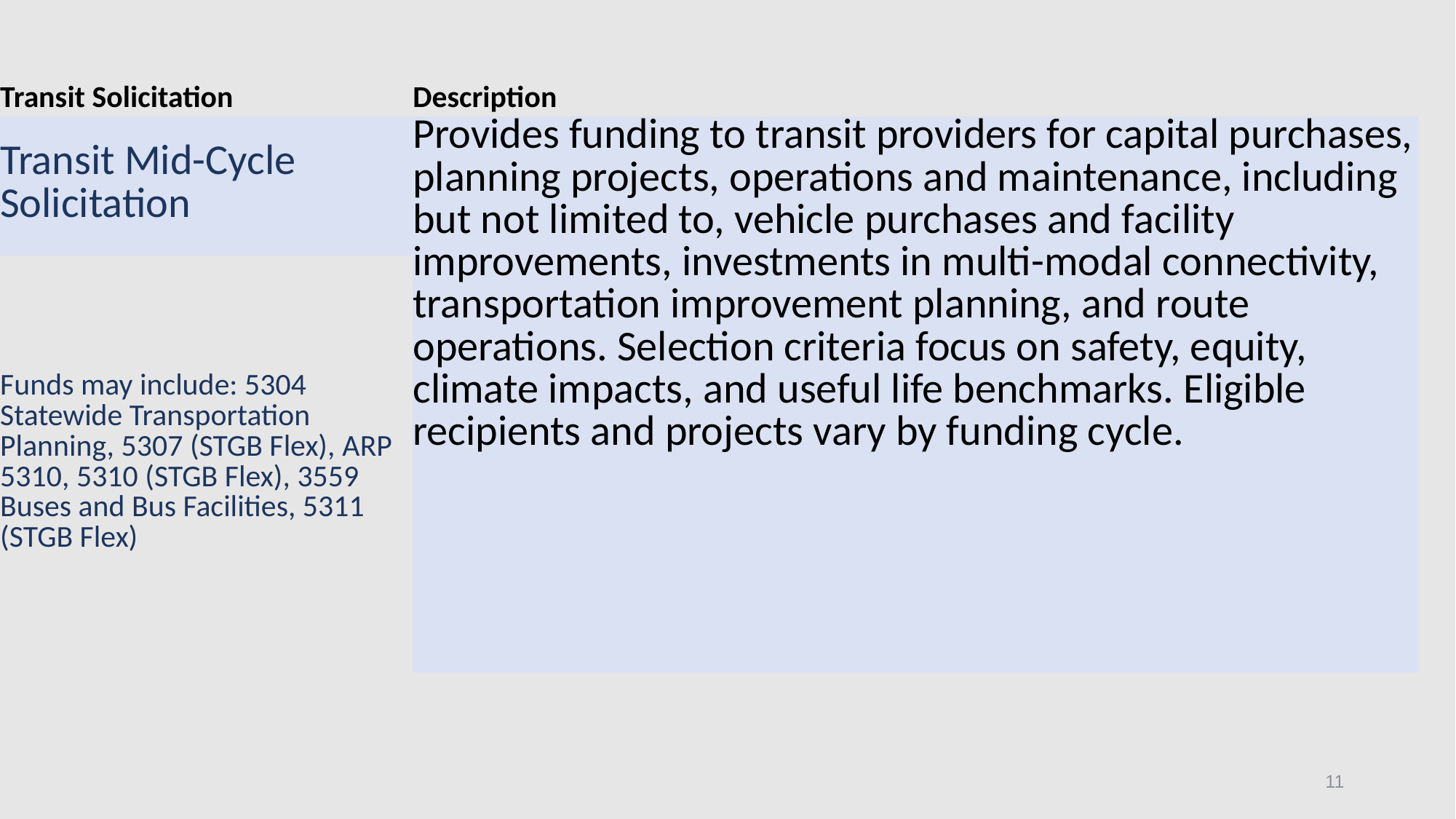

| Transit Solicitation | Description |
| --- | --- |
| Transit Mid-Cycle Solicitation | Provides funding to transit providers for capital purchases, planning projects, operations and maintenance, including but not limited to, vehicle purchases and facility improvements, investments in multi-modal connectivity, transportation improvement planning, and route operations. Selection criteria focus on safety, equity, climate impacts, and useful life benchmarks. Eligible recipients and projects vary by funding cycle. |
| Funds may include: 5304 Statewide Transportation Planning, 5307 (STGB Flex), ARP 5310, 5310 (STGB Flex), 3559 Buses and Bus Facilities, 5311 (STGB Flex) |  |
|  |  |
|  |  |
11